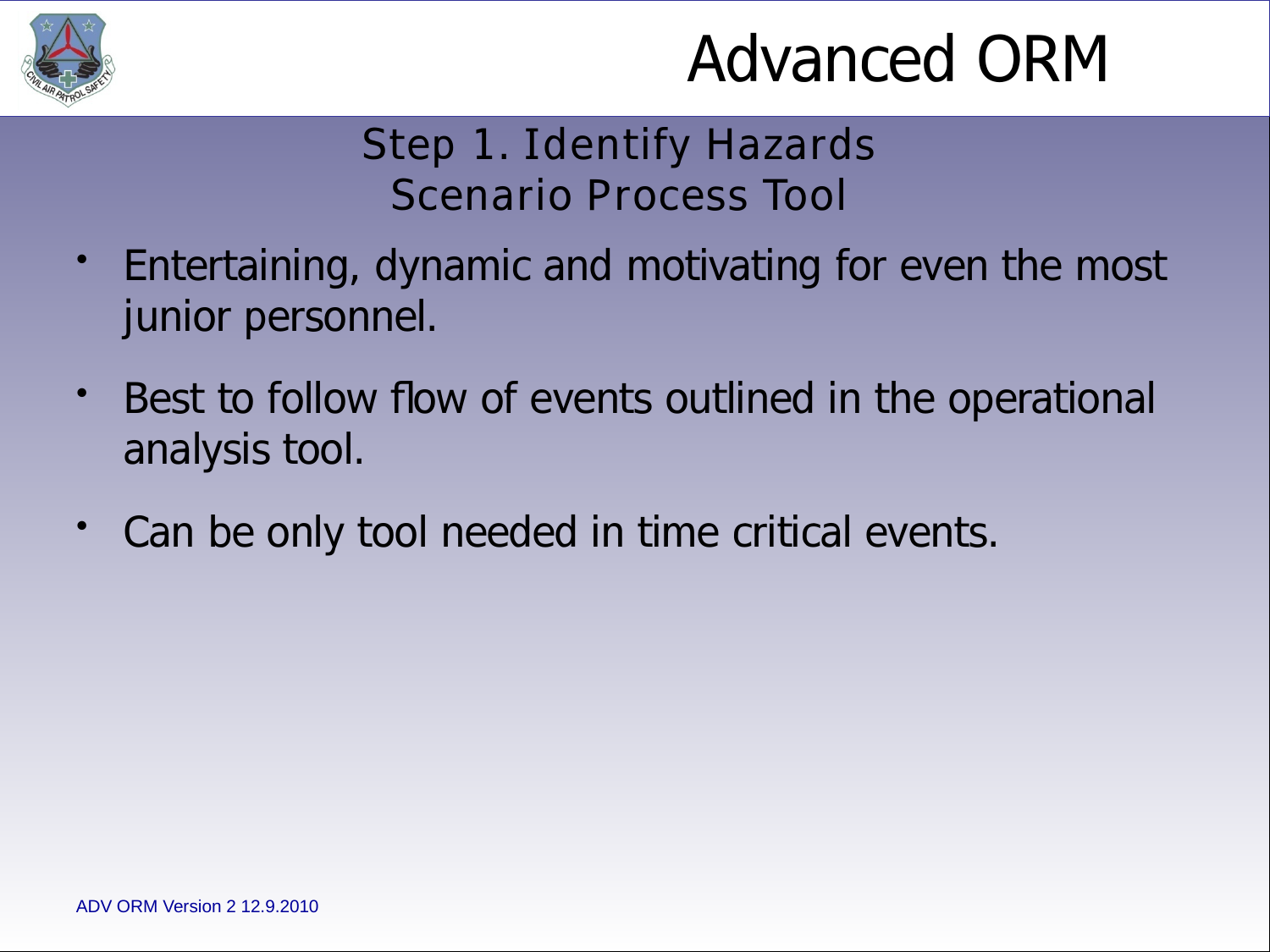

Step 1. Identify Hazards
Scenario Process Tool
Entertaining, dynamic and motivating for even the most junior personnel.
Best to follow flow of events outlined in the operational analysis tool.
Can be only tool needed in time critical events.